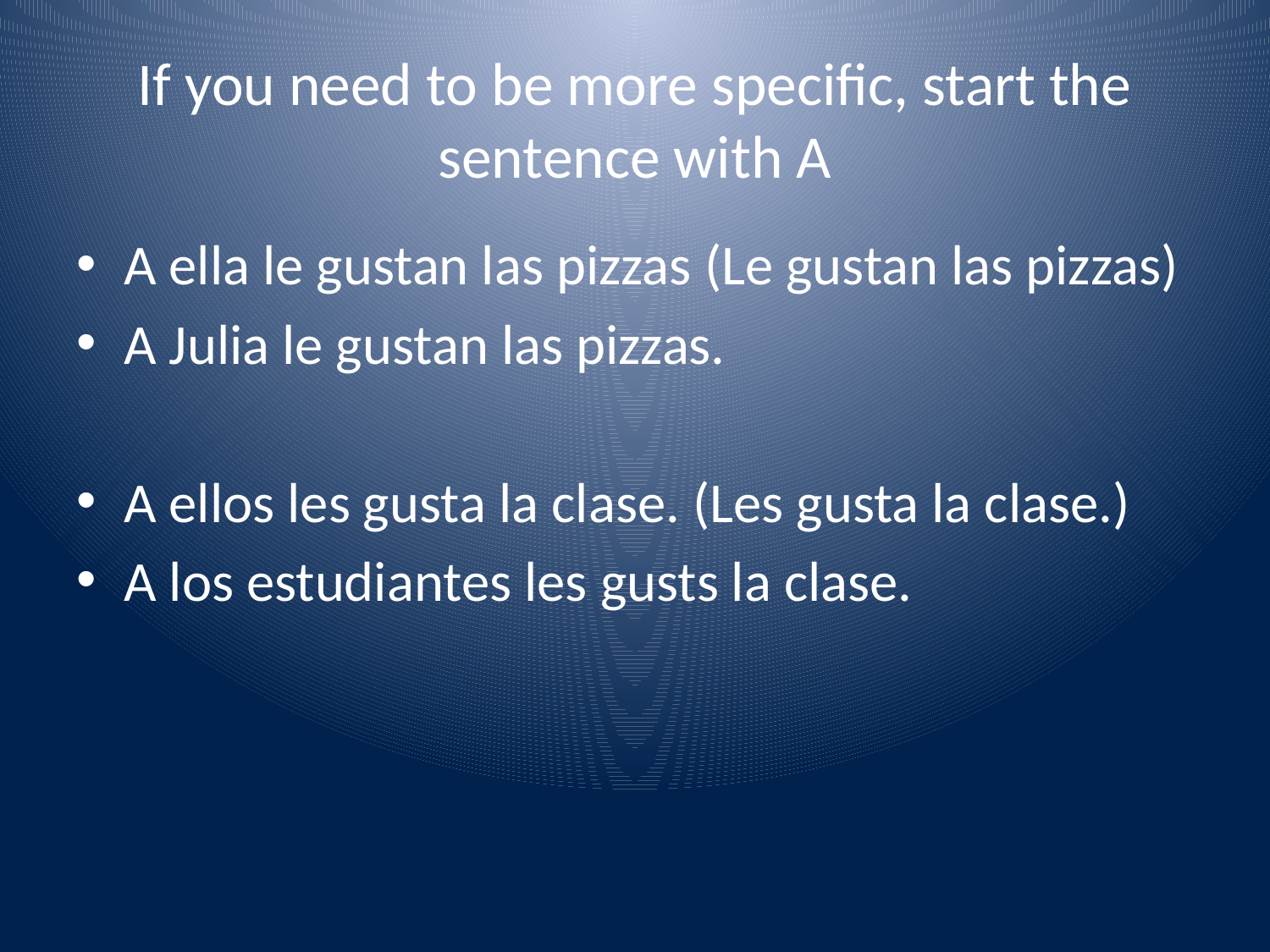

# If you need to be more specific, start the sentence with A
A ella le gustan las pizzas (Le gustan las pizzas)
A Julia le gustan las pizzas.

A ellos les gusta la clase. (Les gusta la clase.)
A los estudiantes les gusts la clase.